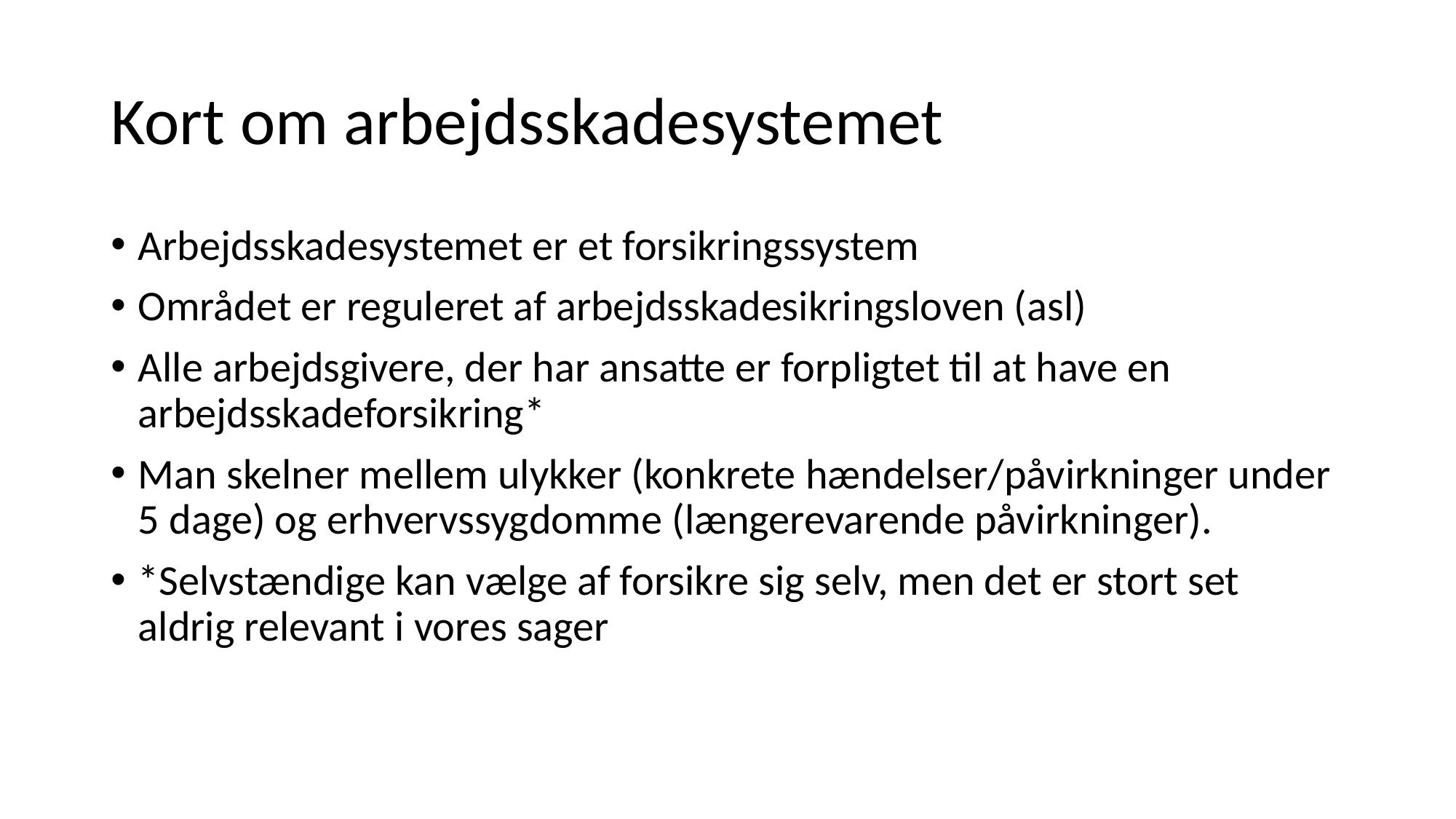

# Kort om arbejdsskadesystemet
Arbejdsskadesystemet er et forsikringssystem
Området er reguleret af arbejdsskadesikringsloven (asl)
Alle arbejdsgivere, der har ansatte er forpligtet til at have en arbejdsskadeforsikring*
Man skelner mellem ulykker (konkrete hændelser/påvirkninger under 5 dage) og erhvervssygdomme (længerevarende påvirkninger).
*Selvstændige kan vælge af forsikre sig selv, men det er stort set aldrig relevant i vores sager